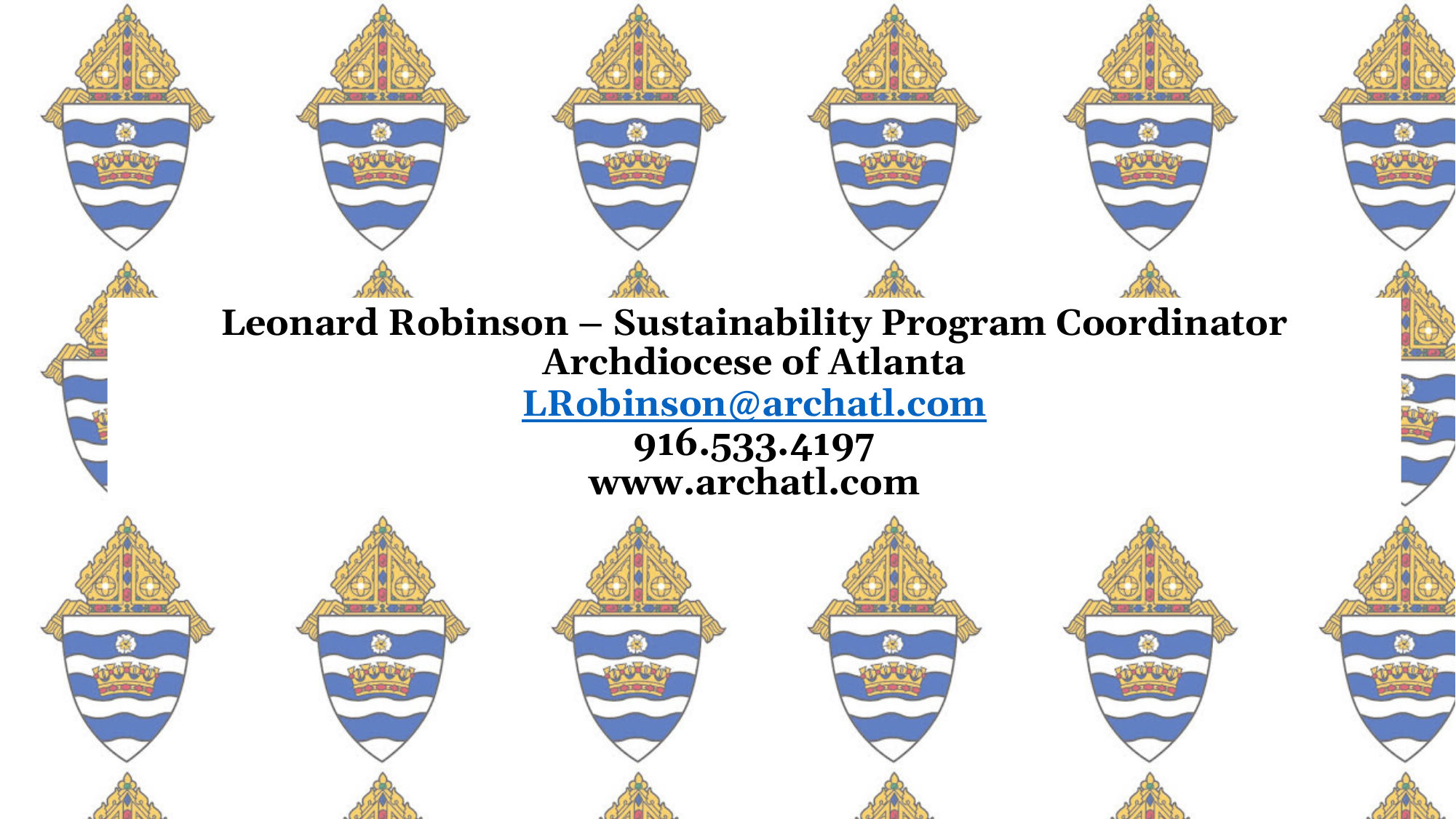

# Leonard Robinson – Sustainability Program Coordinator Archdiocese of Atlanta LRobinson@archatl.com 916.533.4197 www.archatl.com